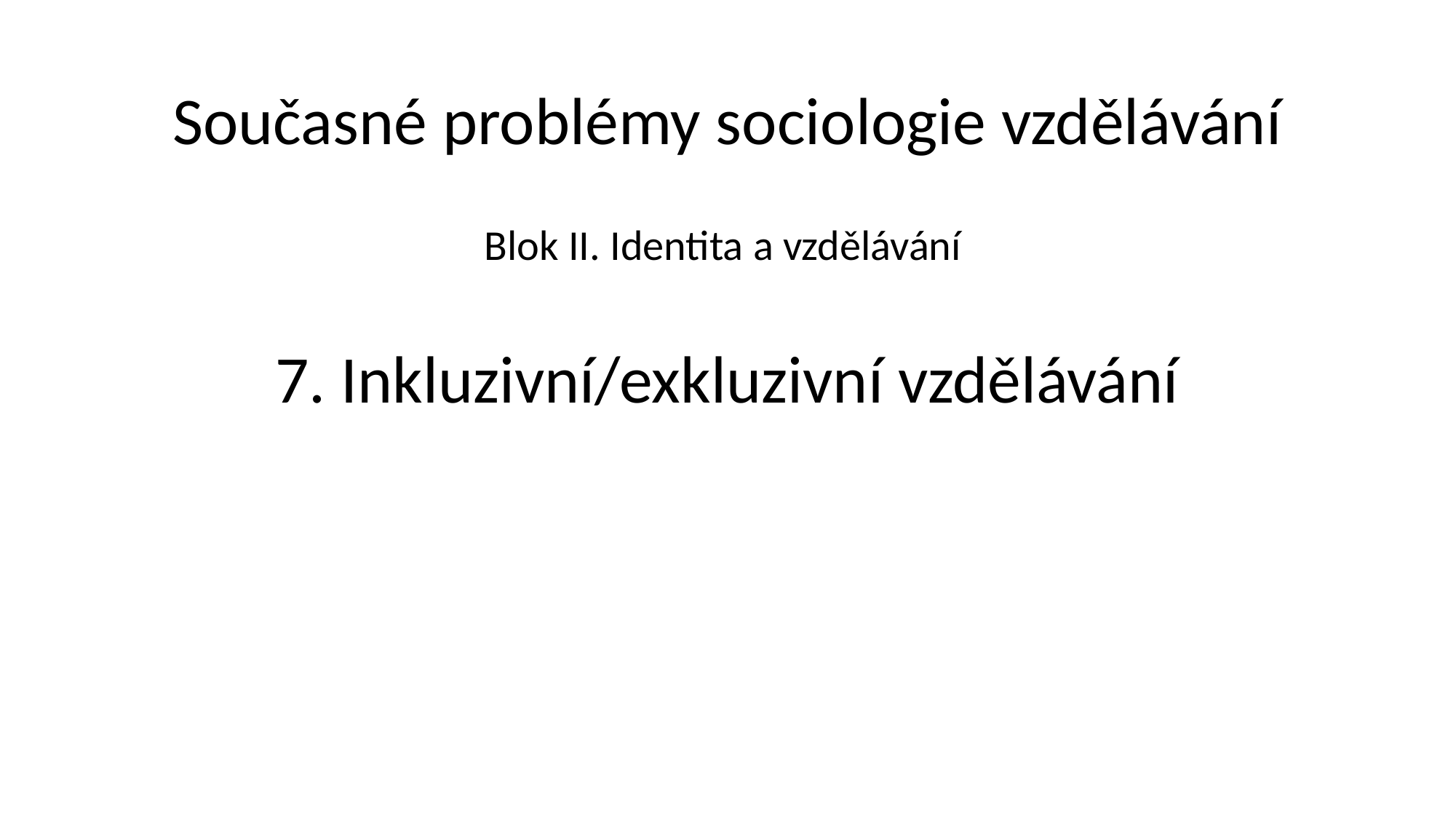

# Současné problémy sociologie vzdělávání
Blok II. Identita a vzdělávání

7. Inkluzivní/exkluzivní vzdělávání